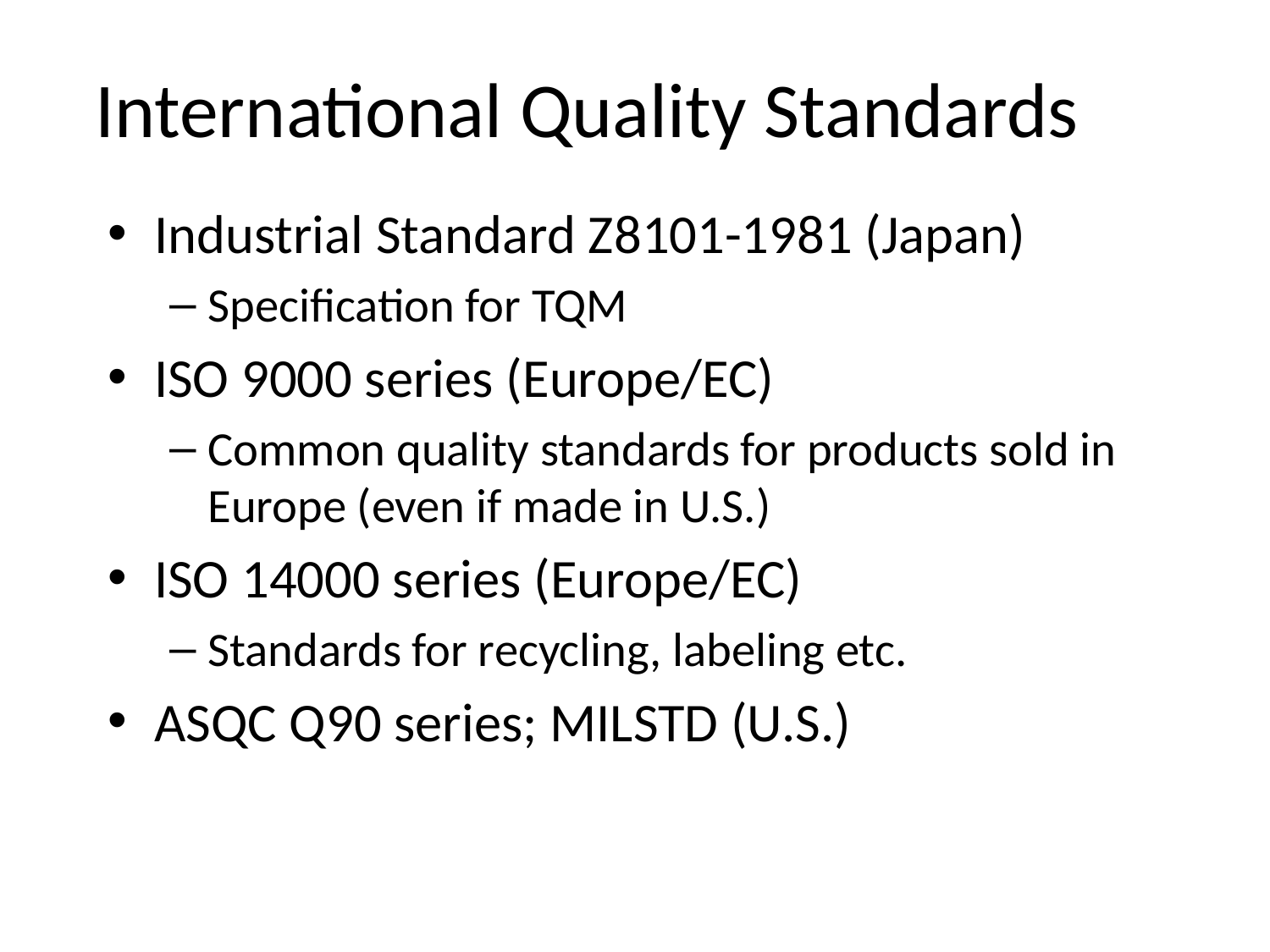

# International Quality Standards
Industrial Standard Z8101-1981 (Japan)
Specification for TQM
ISO 9000 series (Europe/EC)
Common quality standards for products sold in Europe (even if made in U.S.)
ISO 14000 series (Europe/EC)
Standards for recycling, labeling etc.
ASQC Q90 series; MILSTD (U.S.)